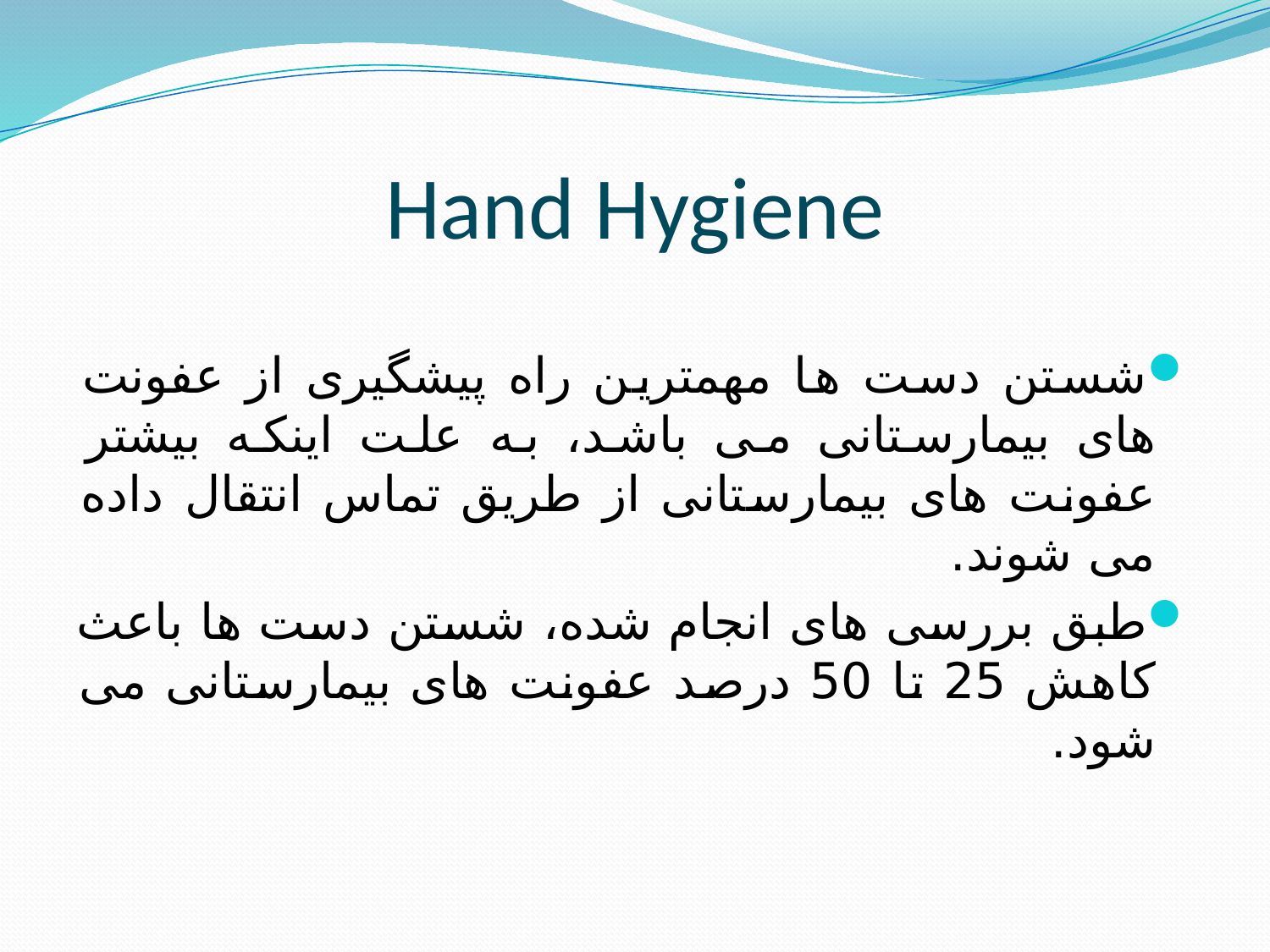

# Hand Hygiene

شستن دست ها مهمترین راه پیشگیری از عفونت های بیمارستانی می باشد، به علت اینکه بیشتر عفونت های بیمارستانی از طریق تماس انتقال داده می شوند.
طبق بررسی های انجام شده، شستن دست ها باعث کاهش 25 تا 50 درصد عفونت های بیمارستانی می شود.